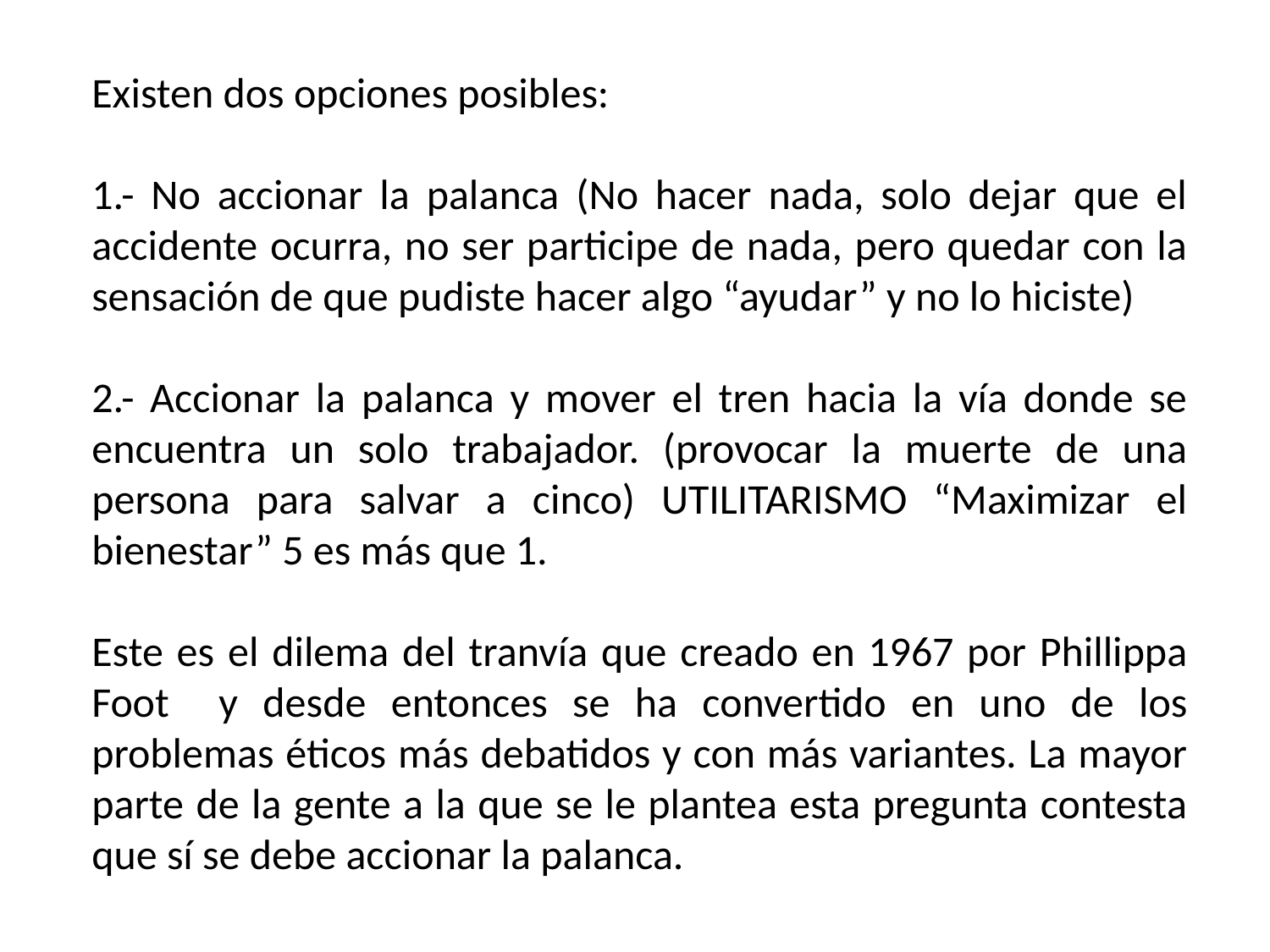

Existen dos opciones posibles:

1.- No accionar la palanca (No hacer nada, solo dejar que el accidente ocurra, no ser participe de nada, pero quedar con la sensación de que pudiste hacer algo “ayudar” y no lo hiciste)

2.- Accionar la palanca y mover el tren hacia la vía donde se encuentra un solo trabajador. (provocar la muerte de una persona para salvar a cinco) UTILITARISMO “Maximizar el bienestar” 5 es más que 1.

Este es el dilema del tranvía que creado en 1967 por Phillippa Foot  y desde entonces se ha convertido en uno de los problemas éticos más debatidos y con más variantes. La mayor parte de la gente a la que se le plantea esta pregunta contesta que sí se debe accionar la palanca.